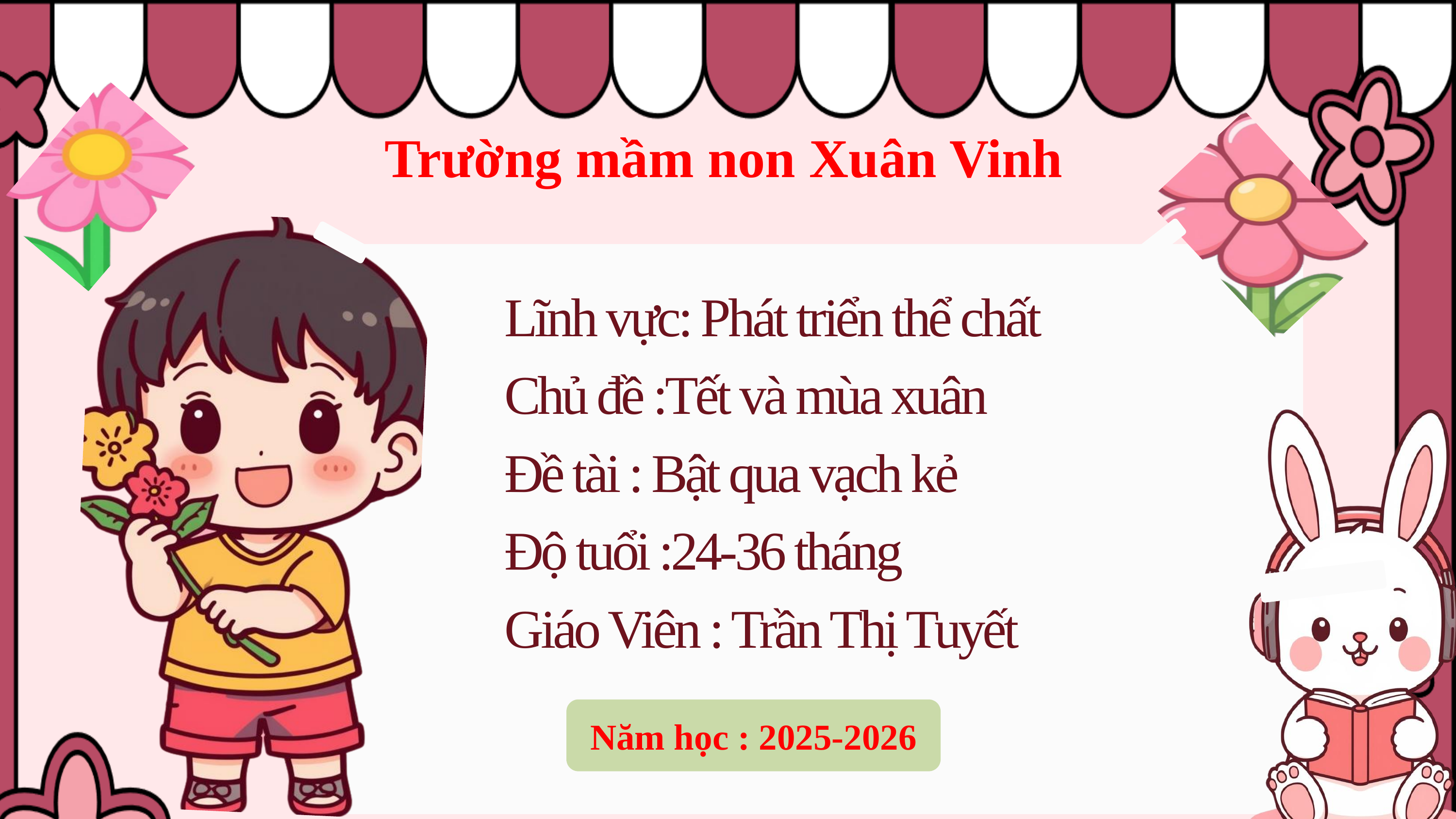

Trường mầm non Xuân Vinh

Lĩnh vực: Phát triển thể chất
Chủ đề :Tết và mùa xuân
Đề tài : Bật qua vạch kẻ
Độ tuổi :24-36 tháng
Giáo Viên : Trần Thị Tuyết

Năm học : 2025-2026